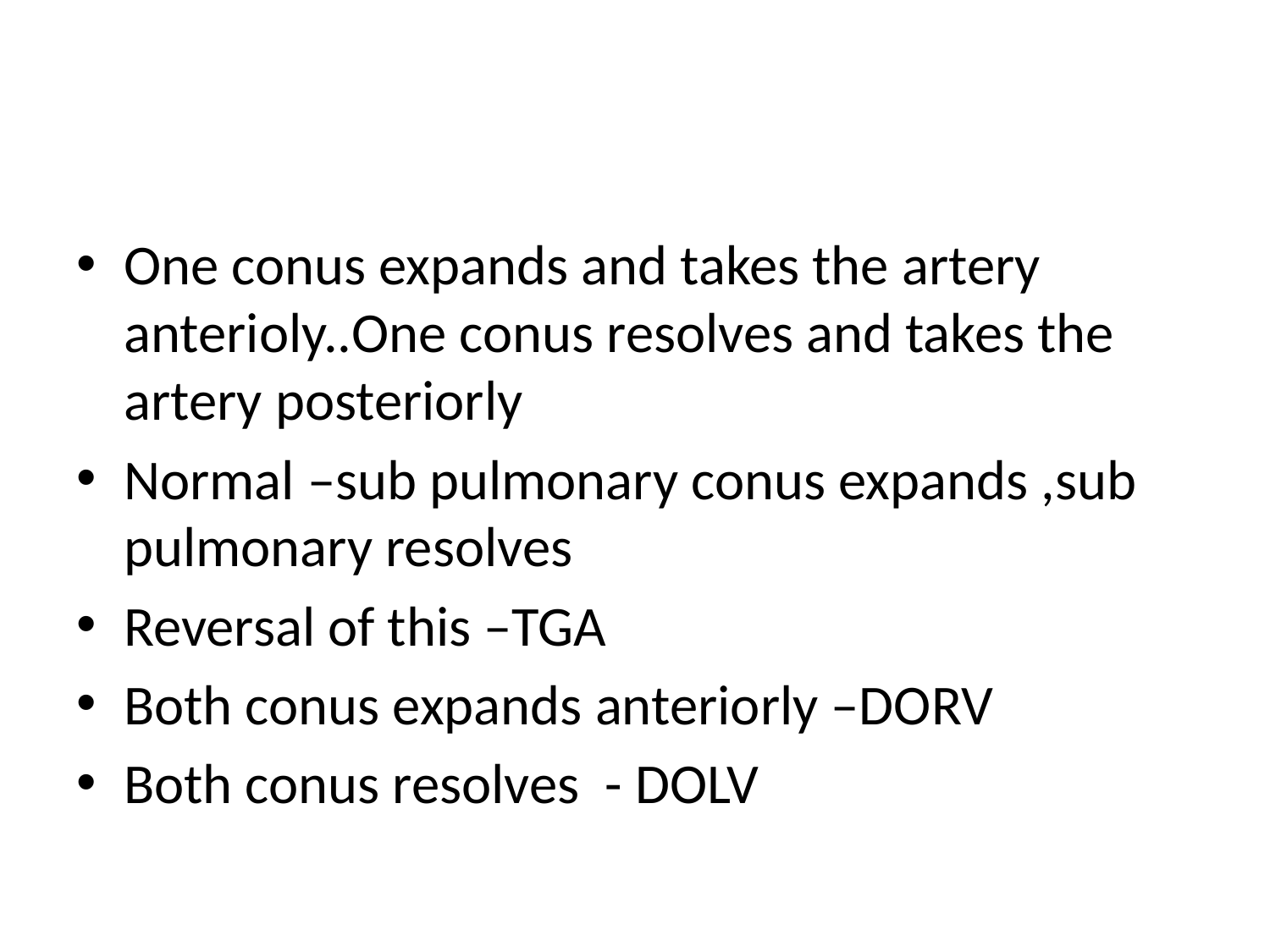

#
One conus expands and takes the artery anterioly..One conus resolves and takes the artery posteriorly
Normal –sub pulmonary conus expands ,sub pulmonary resolves
Reversal of this –TGA
Both conus expands anteriorly –DORV
Both conus resolves  - DOLV